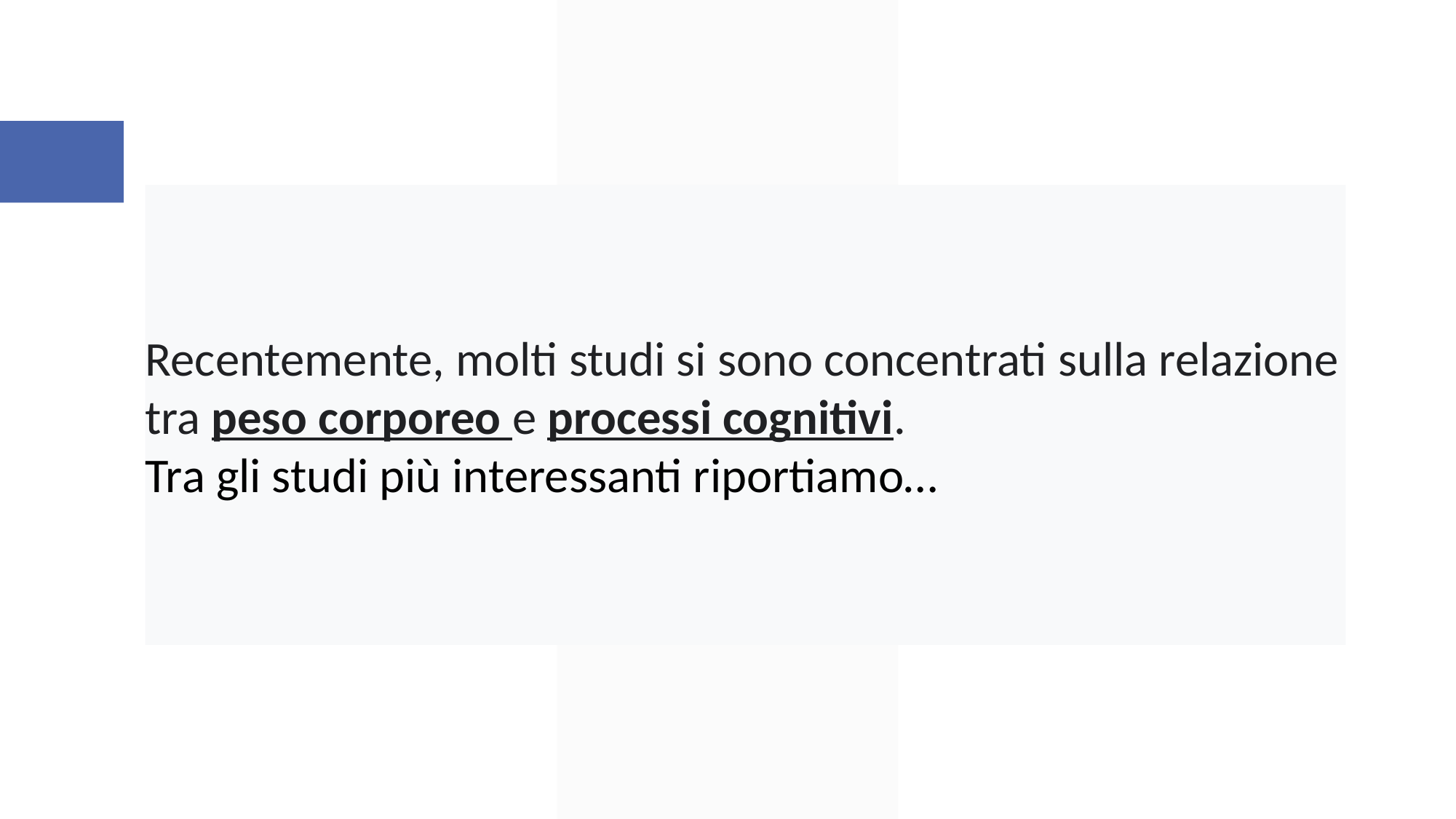

#
Recentemente, molti studi si sono concentrati sulla relazione tra peso corporeo e processi cognitivi.
Tra gli studi più interessanti riportiamo…